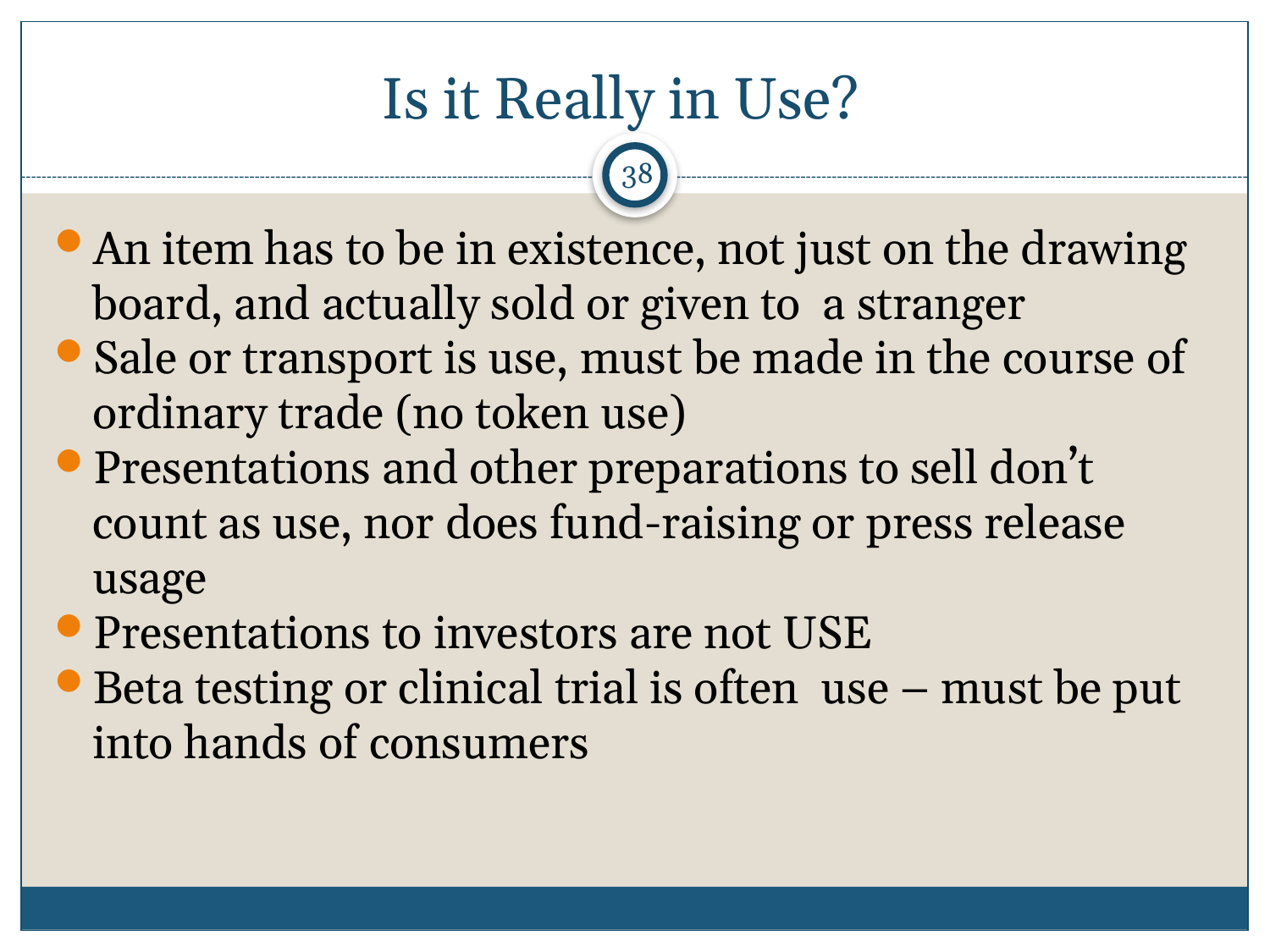

# Is it Really in Use?
38
An item has to be in existence, not just on the drawing board, and actually sold or given to  a stranger
Sale or transport is use, must be made in the course of ordinary trade (no token use)
Presentations and other preparations to sell don’t count as use, nor does fund-raising or press release usage
Presentations to investors are not USE
Beta testing or clinical trial is often  use – must be put into hands of consumers